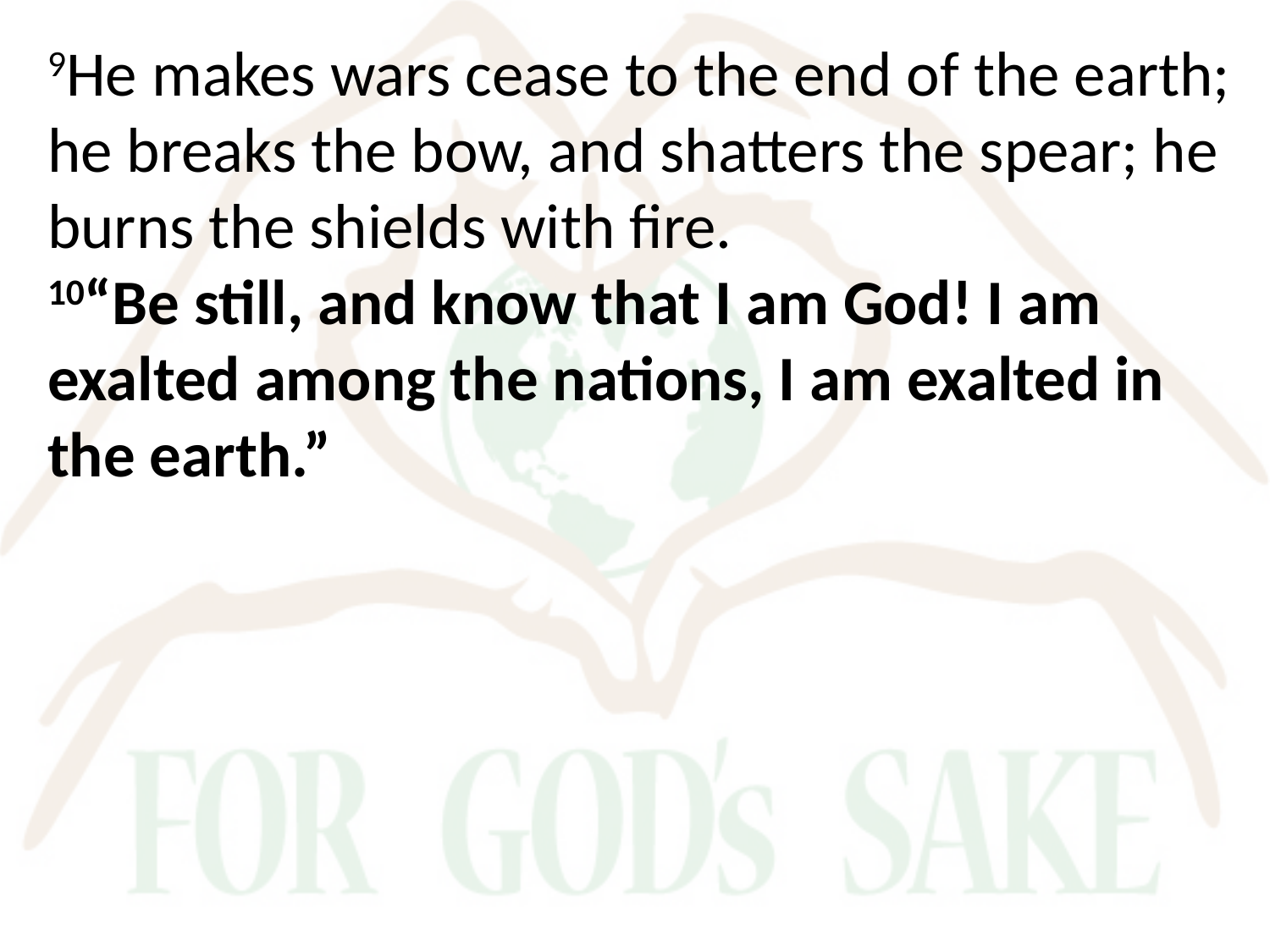

9He makes wars cease to the end of the earth; he breaks the bow, and shatters the spear; he burns the shields with fire.
10“Be still, and know that I am God! I am exalted among the nations, I am exalted in the earth.”